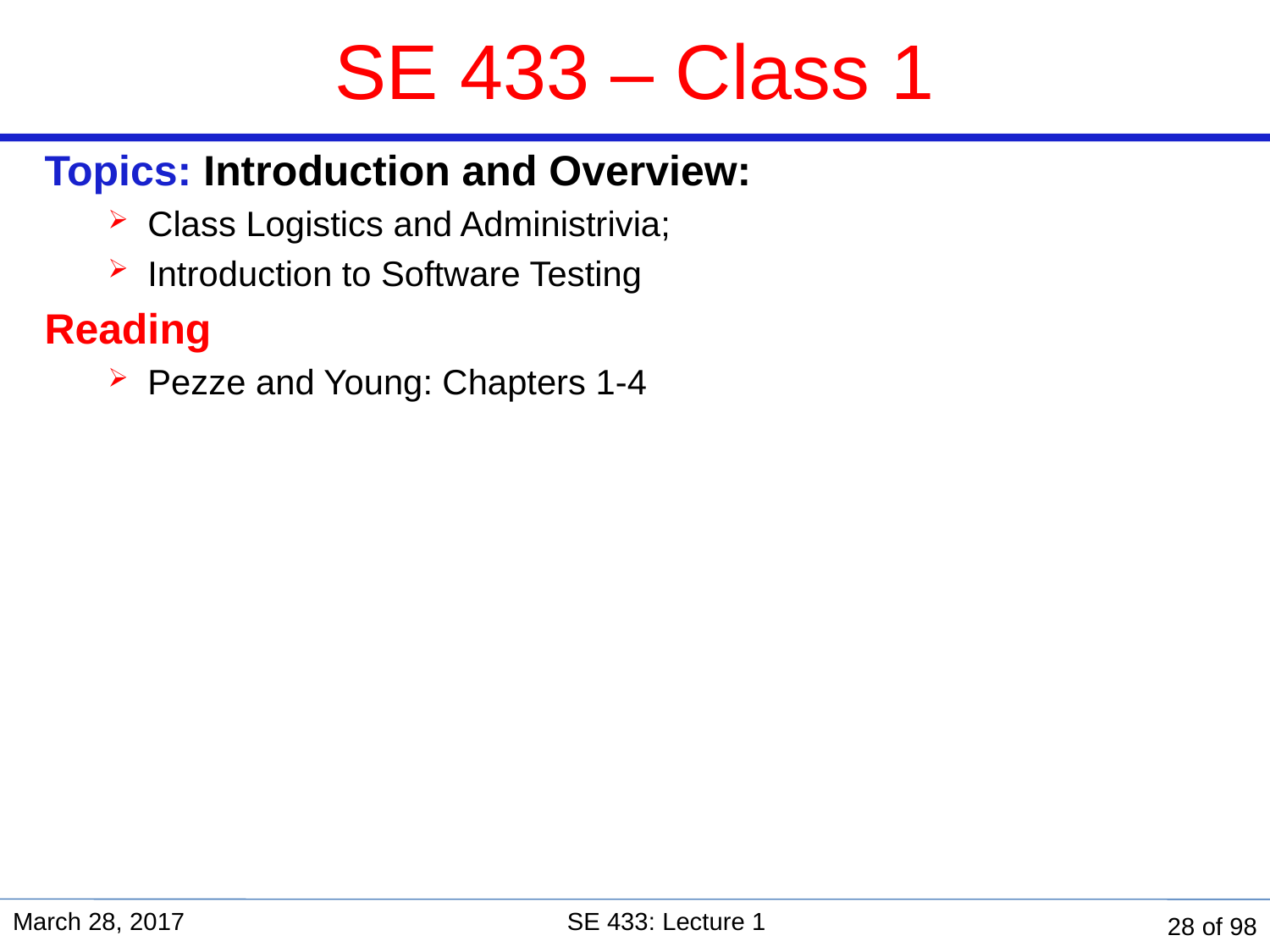

# SE 433 – Class 1
Topics: Introduction and Overview:
Class Logistics and Administrivia;
Introduction to Software Testing
Reading
Pezze and Young: Chapters 1-4
March 28, 2017
SE 433: Lecture 1
28 of 98